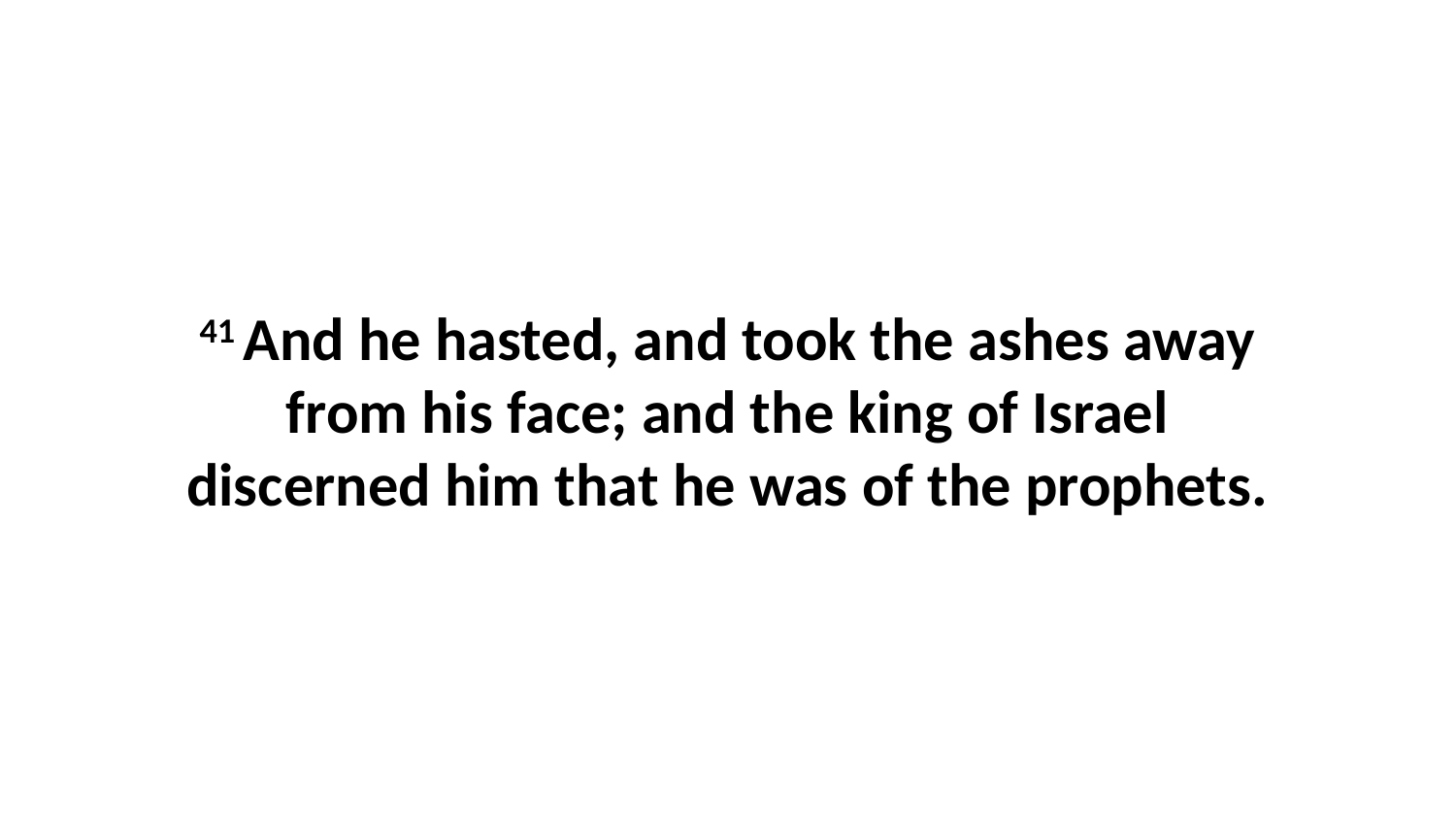

41 And he hasted, and took the ashes away from his face; and the king of Israel discerned him that he was of the prophets.